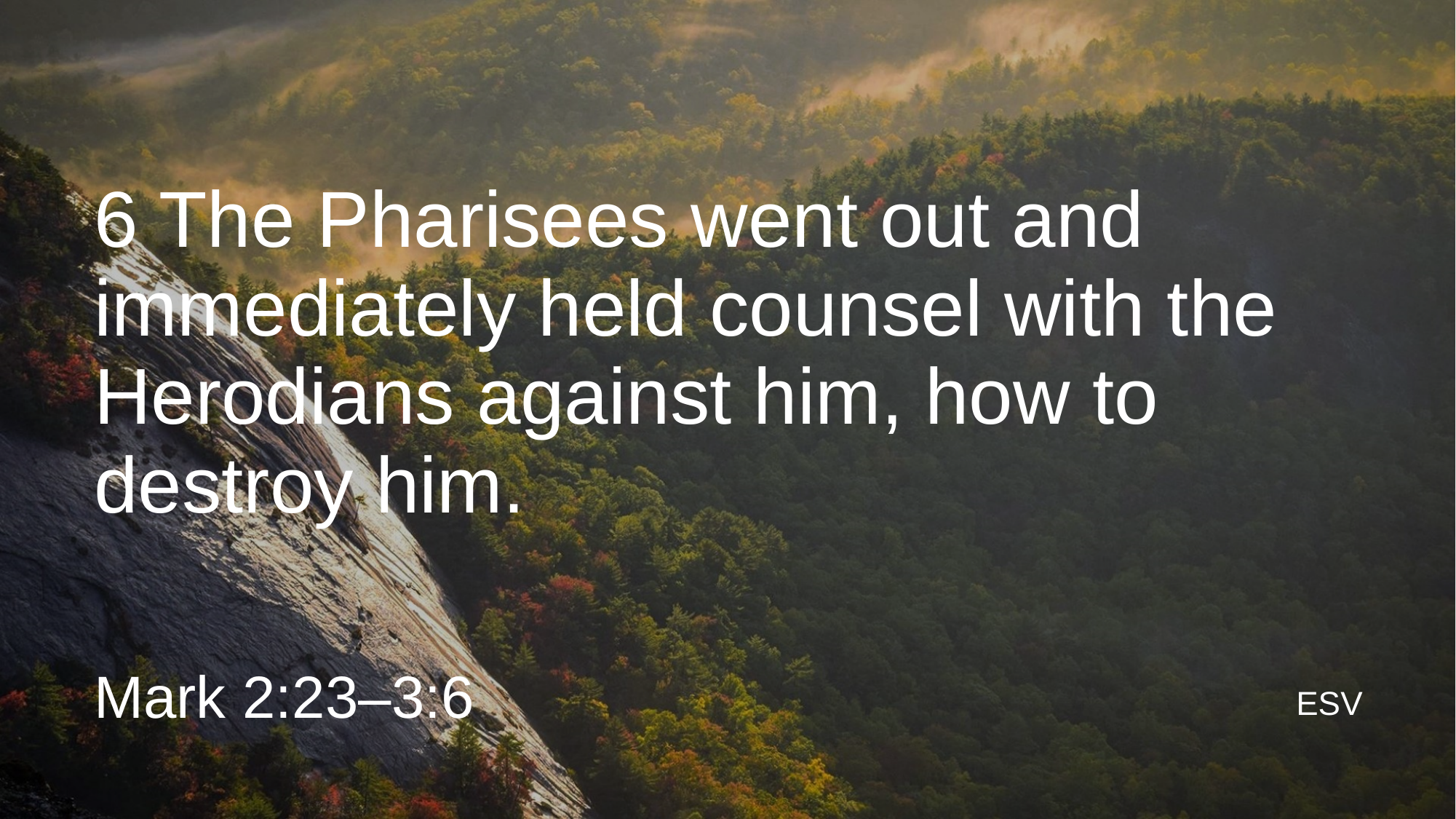

6 The Pharisees went out and immediately held counsel with the Herodians against him, how to destroy him.
Mark 2:23–3:6
ESV